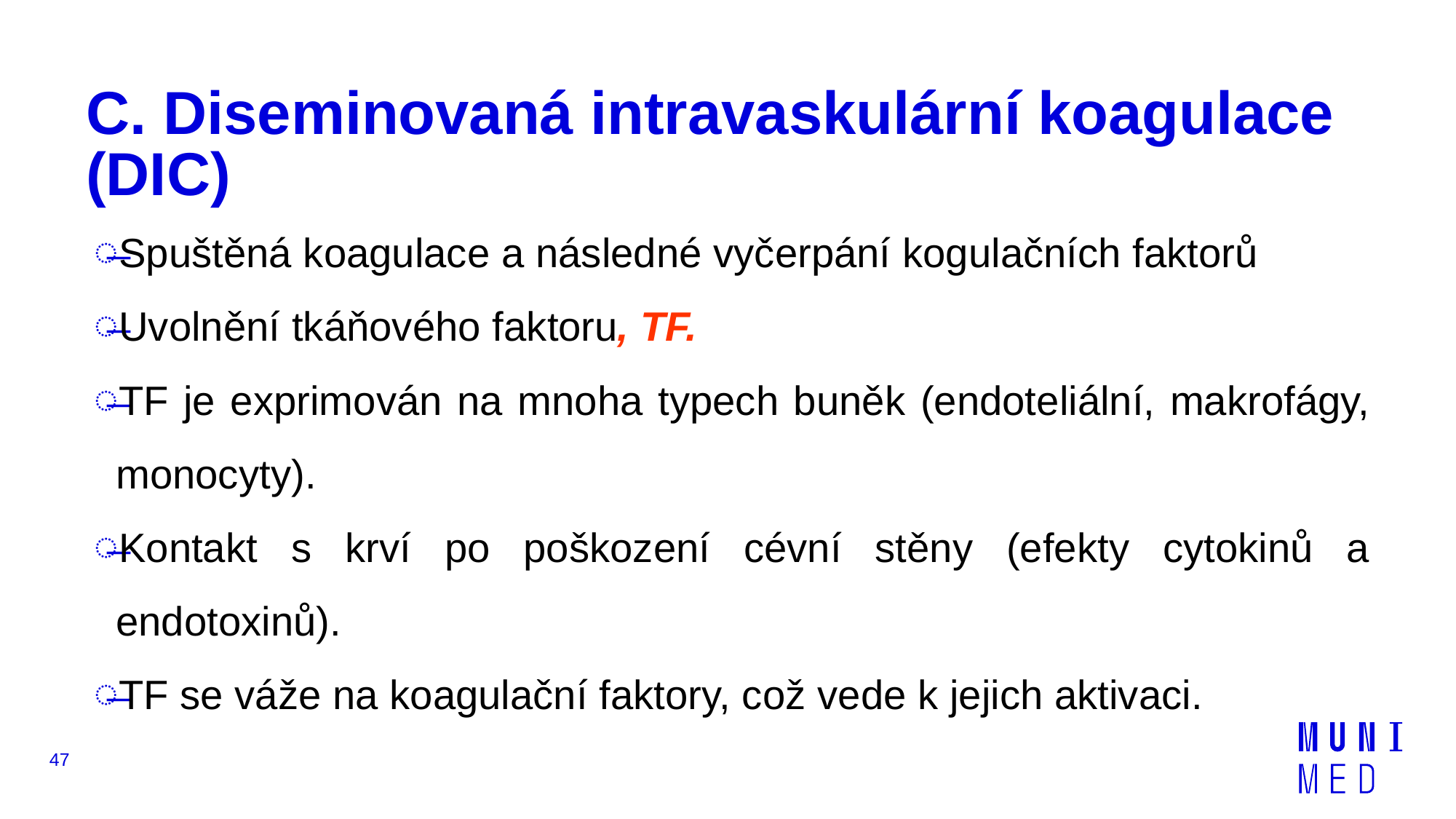

# C. Diseminovaná intravaskulární koagulace (DIC)
Spuštěná koagulace a následné vyčerpání kogulačních faktorů
Uvolnění tkáňového faktoru, TF.
TF je exprimován na mnoha typech buněk (endoteliální, makrofágy, monocyty).
Kontakt s krví po poškození cévní stěny (efekty cytokinů a endotoxinů).
TF se váže na koagulační faktory, což vede k jejich aktivaci.

47